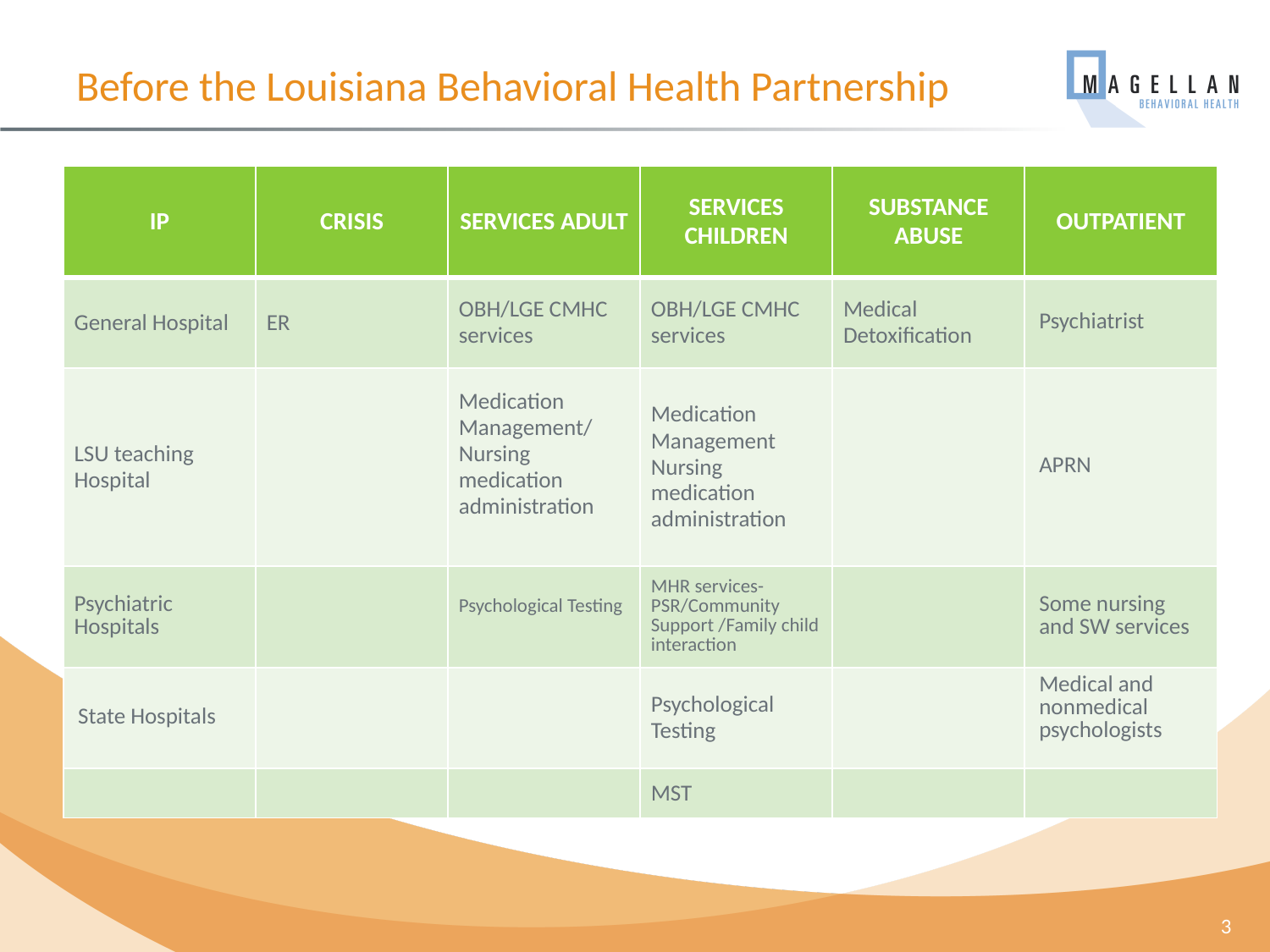

# Before the Louisiana Behavioral Health Partnership
| IP | CRISIS | SERVICES ADULT | SERVICES CHILDREN | SUBSTANCE ABUSE | OUTPATIENT |
| --- | --- | --- | --- | --- | --- |
| General Hospital | ER | OBH/LGE CMHC services | OBH/LGE CMHC services | Medical Detoxification | Psychiatrist |
| LSU teaching Hospital |  | Medication Management/ Nursing medication administration | Medication Management Nursing medication administration |  | APRN |
| Psychiatric Hospitals |  | Psychological Testing | MHR services- PSR/Community Support /Family child interaction |  | Some nursing and SW services |
| State Hospitals |  |  | Psychological Testing |  | Medical and nonmedical psychologists |
|  |  |  | MST |  |  |
3